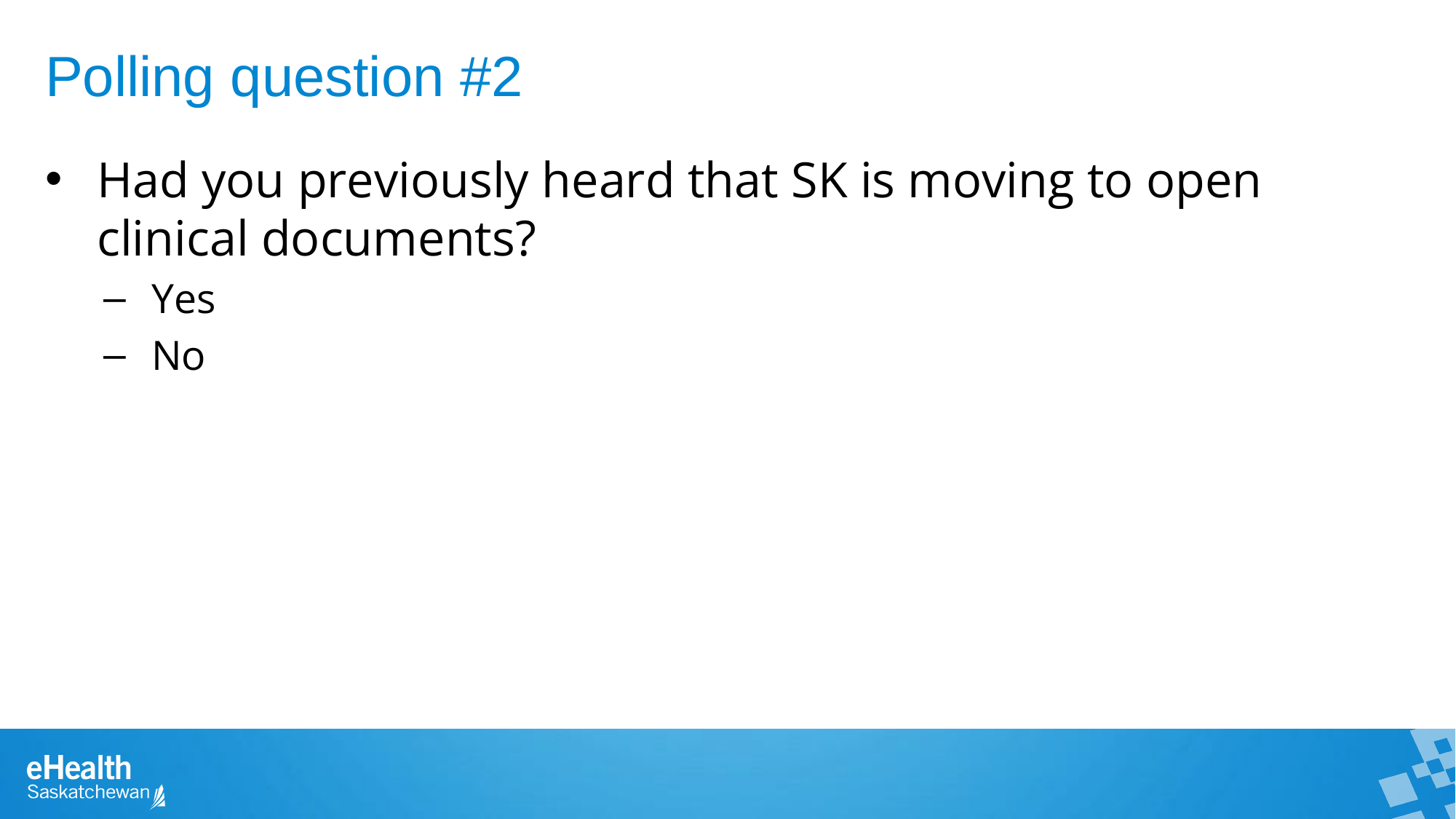

Polling question #2
Had you previously heard that SK is moving to open clinical documents?
Yes
No